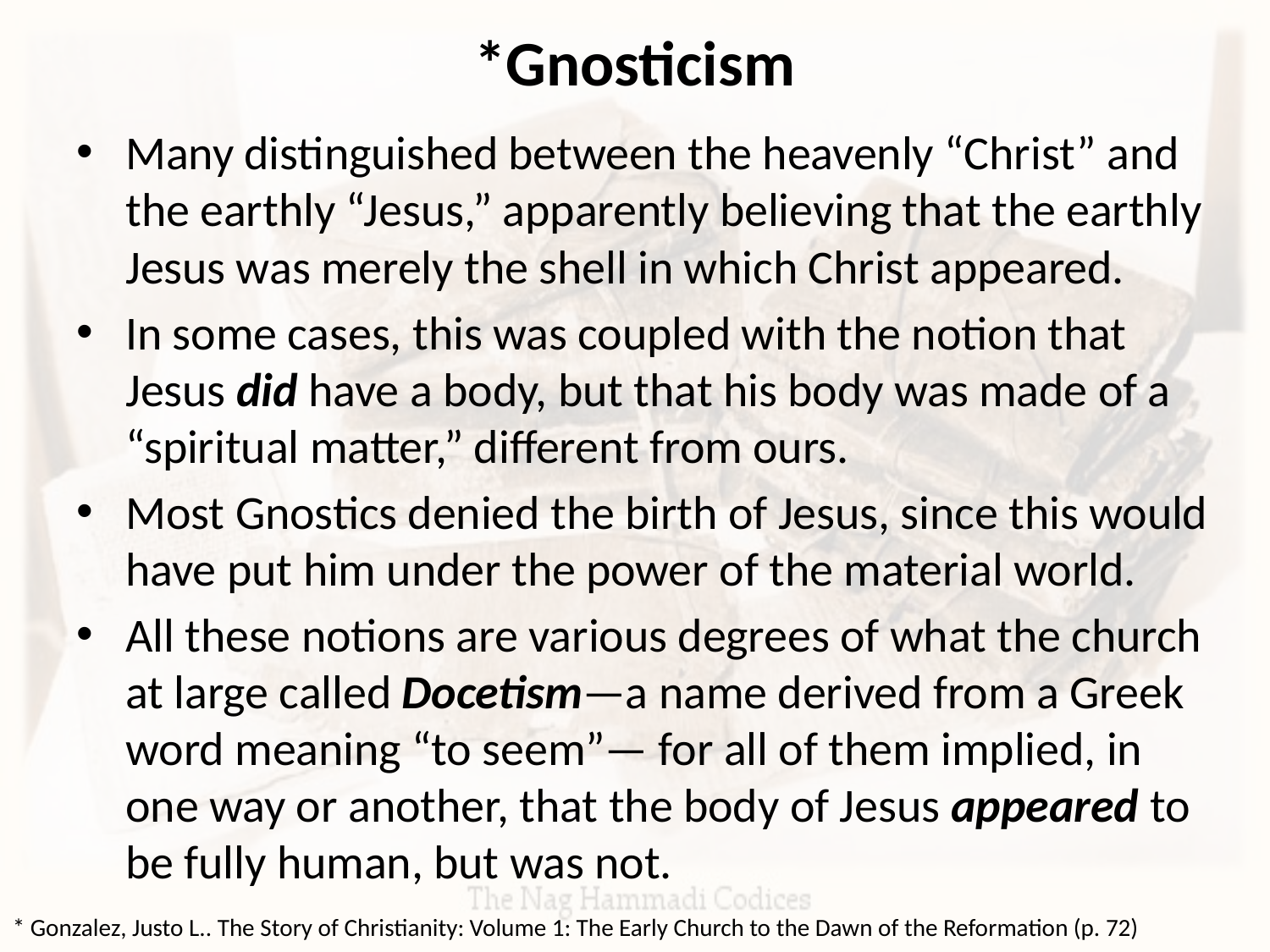

# *Gnosticism
Many distinguished between the heavenly “Christ” and the earthly “Jesus,” apparently believing that the earthly Jesus was merely the shell in which Christ appeared.
In some cases, this was coupled with the notion that Jesus did have a body, but that his body was made of a “spiritual matter,” different from ours.
Most Gnostics denied the birth of Jesus, since this would have put him under the power of the material world.
All these notions are various degrees of what the church at large called Docetism—a name derived from a Greek word meaning “to seem”— for all of them implied, in one way or another, that the body of Jesus appeared to be fully human, but was not.
* Gonzalez, Justo L.. The Story of Christianity: Volume 1: The Early Church to the Dawn of the Reformation (p. 72)